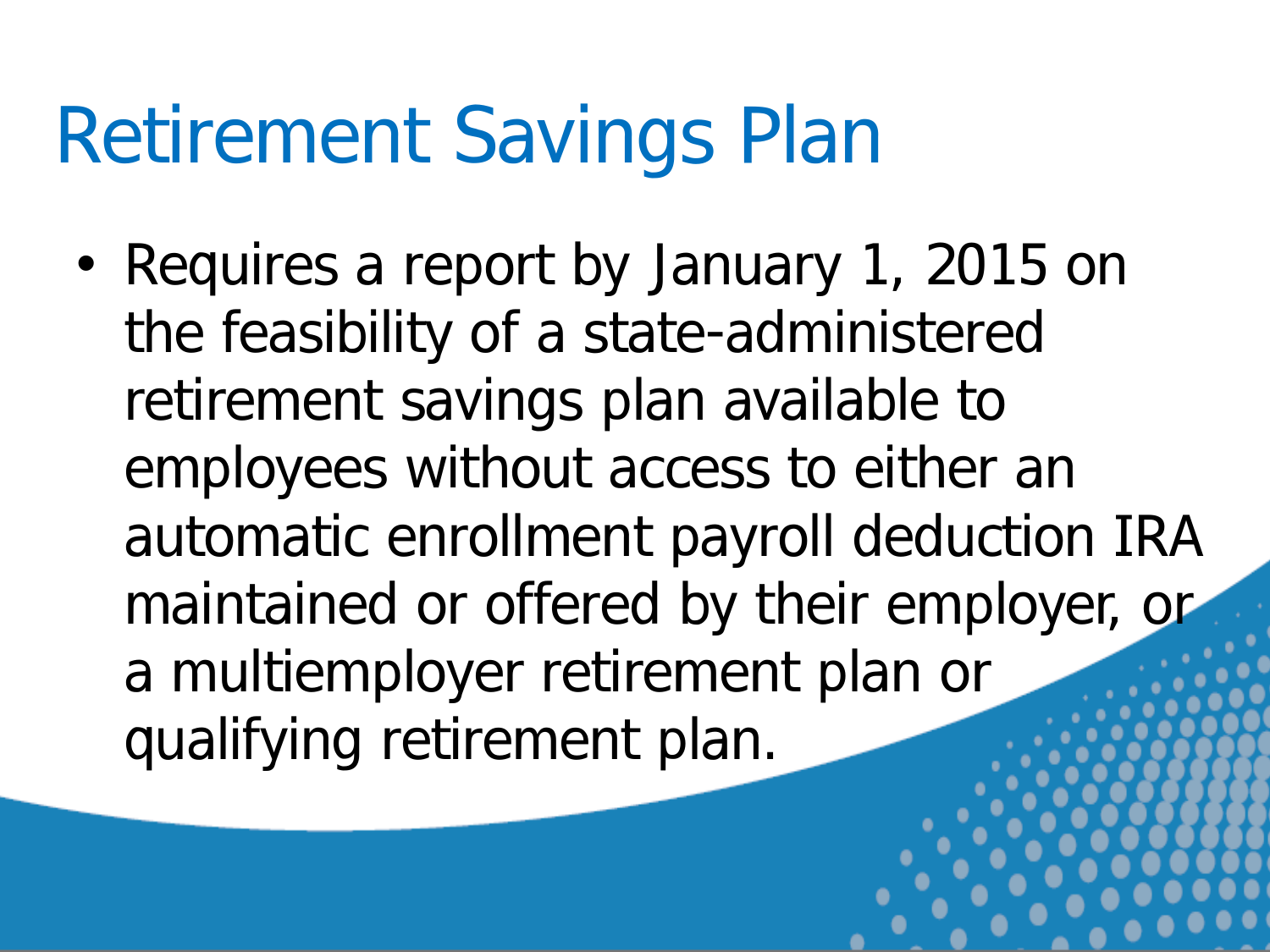

# Retirement Savings Plan
Requires a report by January 1, 2015 on the feasibility of a state-administered retirement savings plan available to employees without access to either an automatic enrollment payroll deduction IRA maintained or offered by their employer, or a multiemployer retirement plan or qualifying retirement plan.